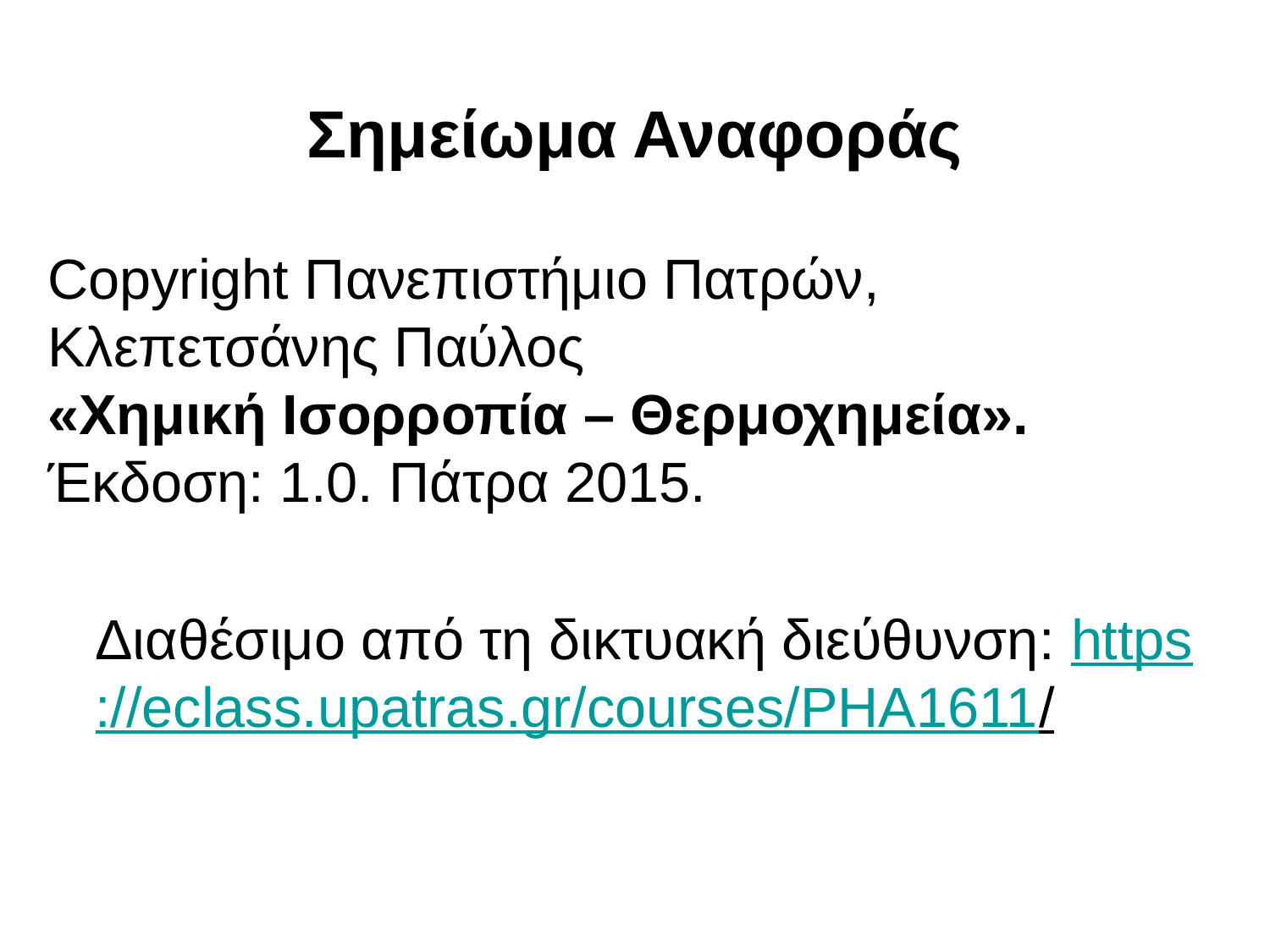

# Σημείωμα Αναφοράς
Copyright Πανεπιστήμιο Πατρών, Κλεπετσάνης Παύλος
«Χημική Ισορροπία – Θερμοχημεία».
Έκδοση: 1.0. Πάτρα 2015.

	Διαθέσιμο από τη δικτυακή διεύθυνση: https://eclass.upatras.gr/courses/PHA1611/